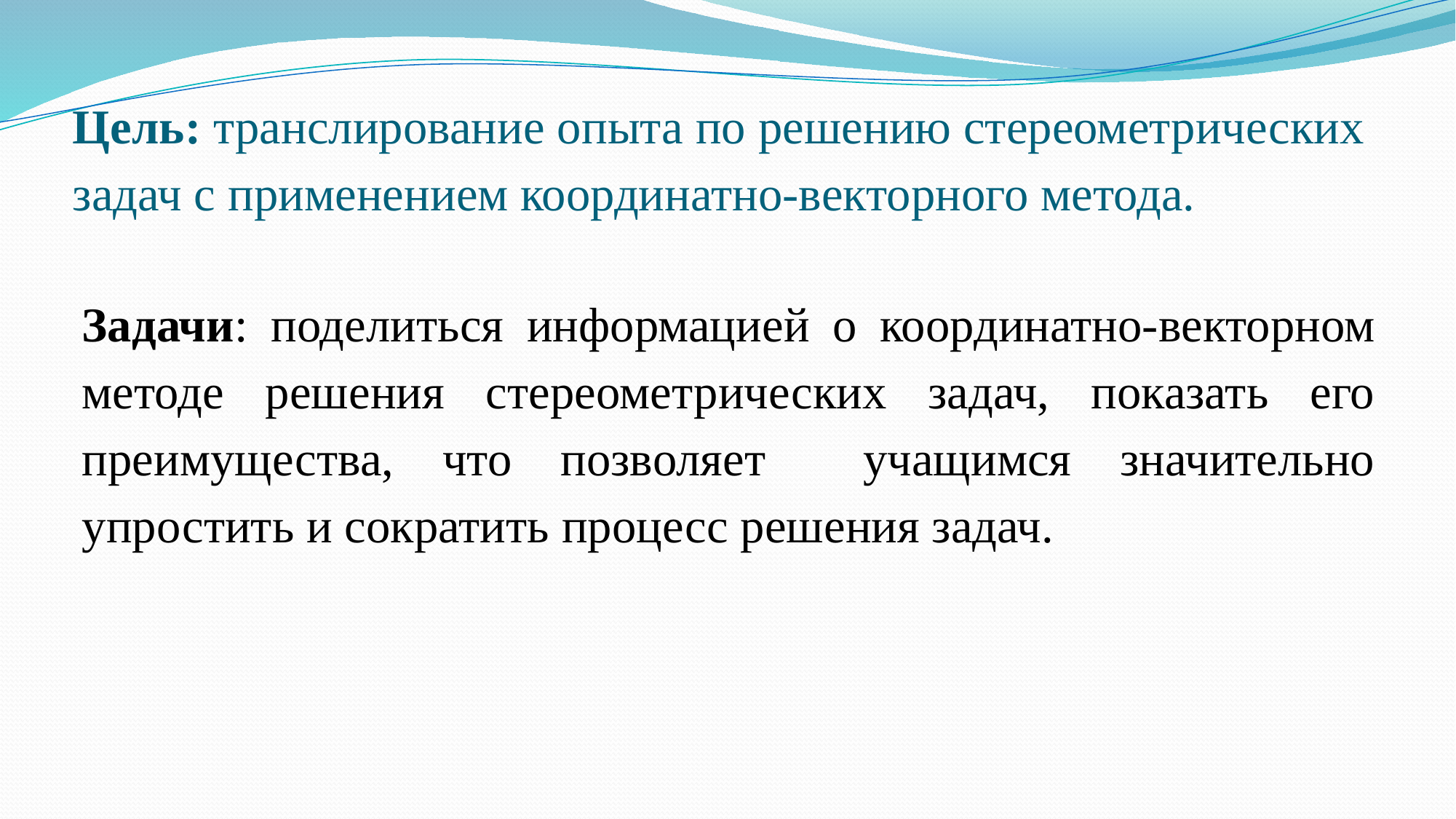

# Цель: транслирование опыта по решению стереометрических задач с применением координатно-векторного метода.
Задачи: поделиться информацией о координатно-векторном методе решения стереометрических задач, показать его преимущества, что позволяет  учащимся значительно упростить и сократить процесс решения задач.